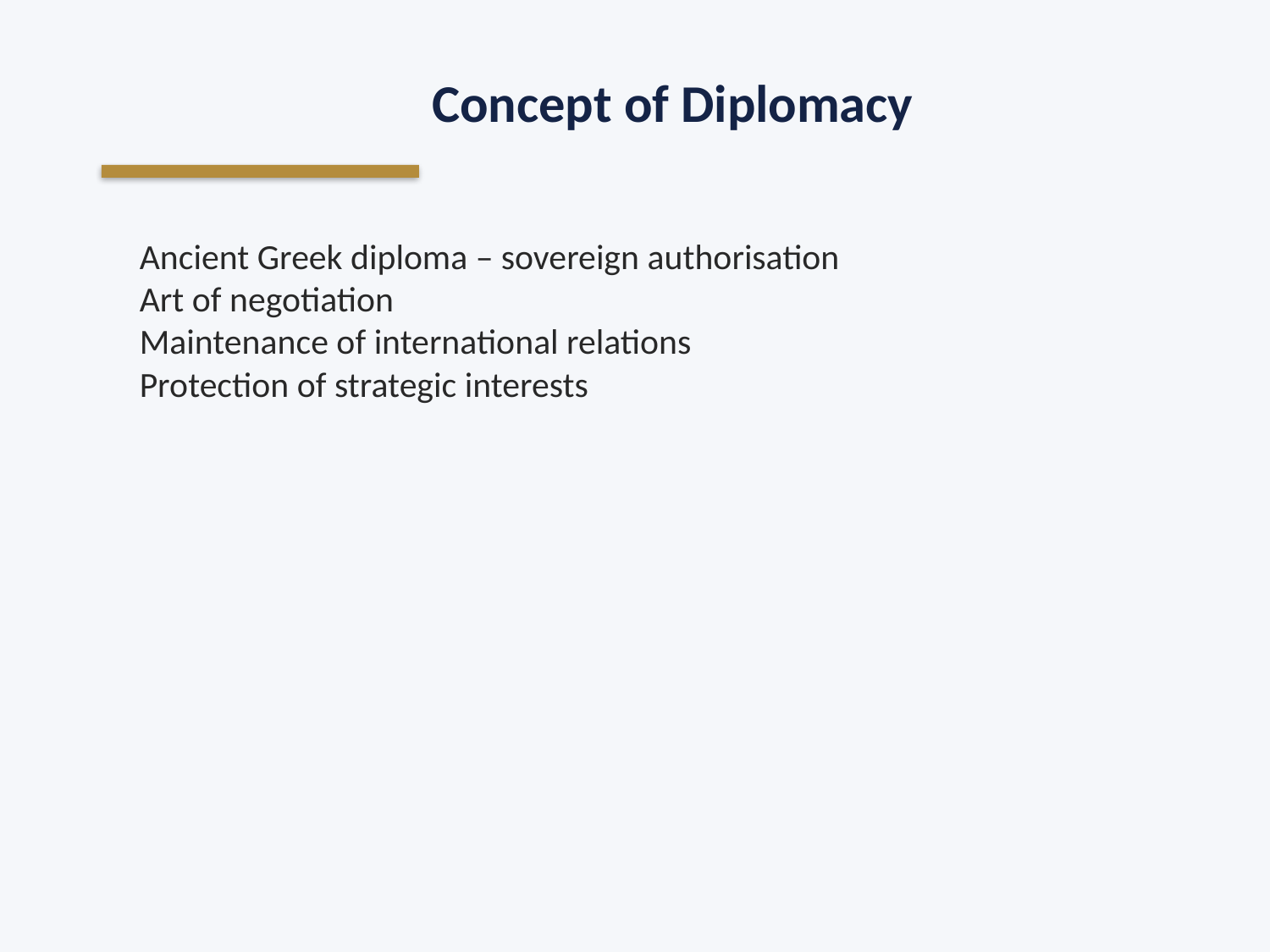

Concept of Diplomacy

Ancient Greek diploma – sovereign authorisation
Art of negotiation
Maintenance of international relations
Protection of strategic interests